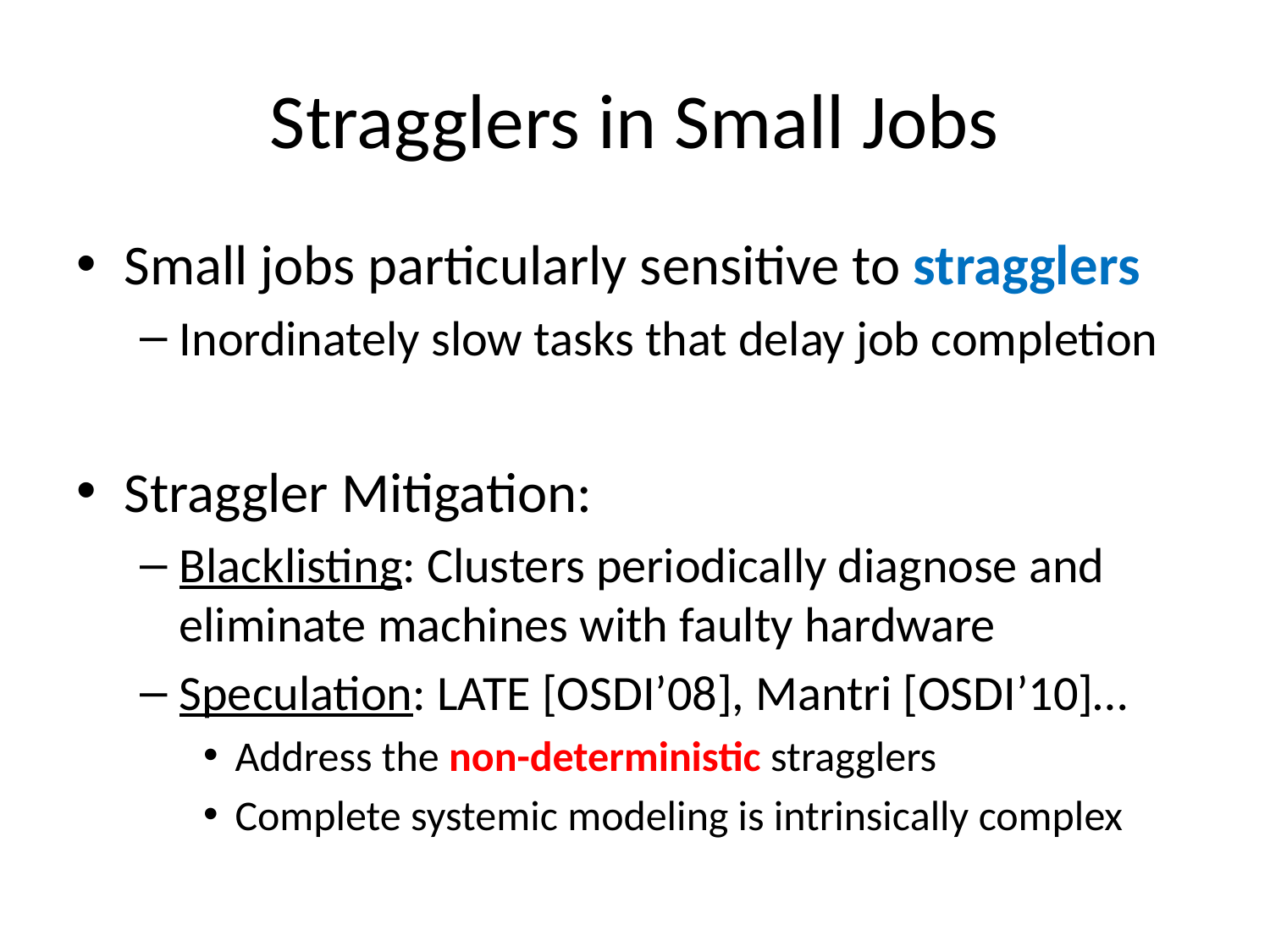

# Stragglers in Small Jobs
Small jobs particularly sensitive to stragglers
Inordinately slow tasks that delay job completion

Straggler Mitigation:
Blacklisting: Clusters periodically diagnose and eliminate machines with faulty hardware
Speculation: LATE [OSDI’08], Mantri [OSDI’10]…
Address the non-deterministic stragglers
Complete systemic modeling is intrinsically complex